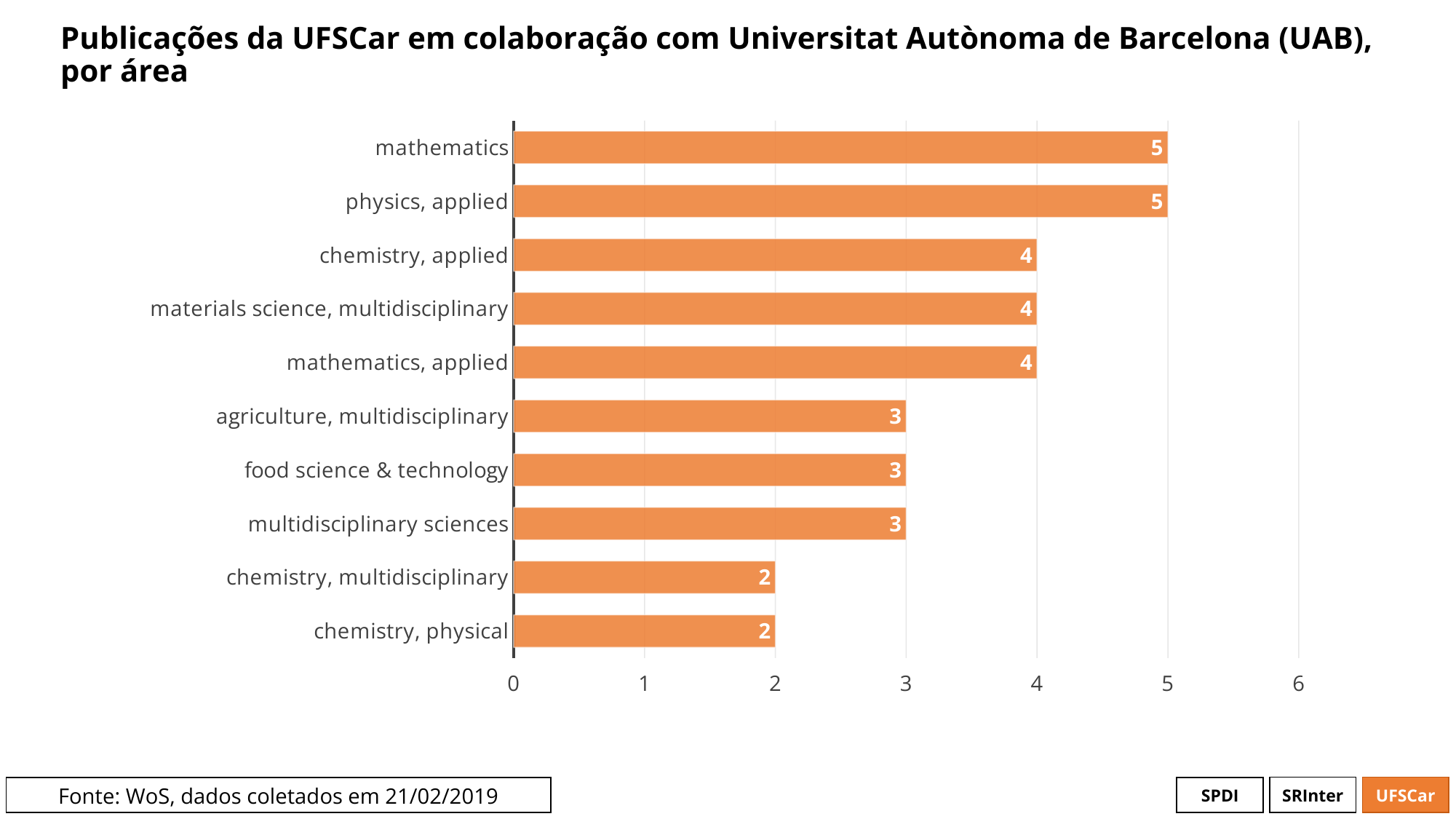

# Publicações da UFSCar em colaboração com Universitat Autònoma de Barcelona (UAB), por área

### Chart

| Category | # Records |
|---|---|
| mathematics | 5.0 |
| physics, applied | 5.0 |
| chemistry, applied | 4.0 |
| materials science, multidisciplinary | 4.0 |
| mathematics, applied | 4.0 |
| agriculture, multidisciplinary | 3.0 |
| food science & technology | 3.0 |
| multidisciplinary sciences | 3.0 |
| chemistry, multidisciplinary | 2.0 |
| chemistry, physical | 2.0 |